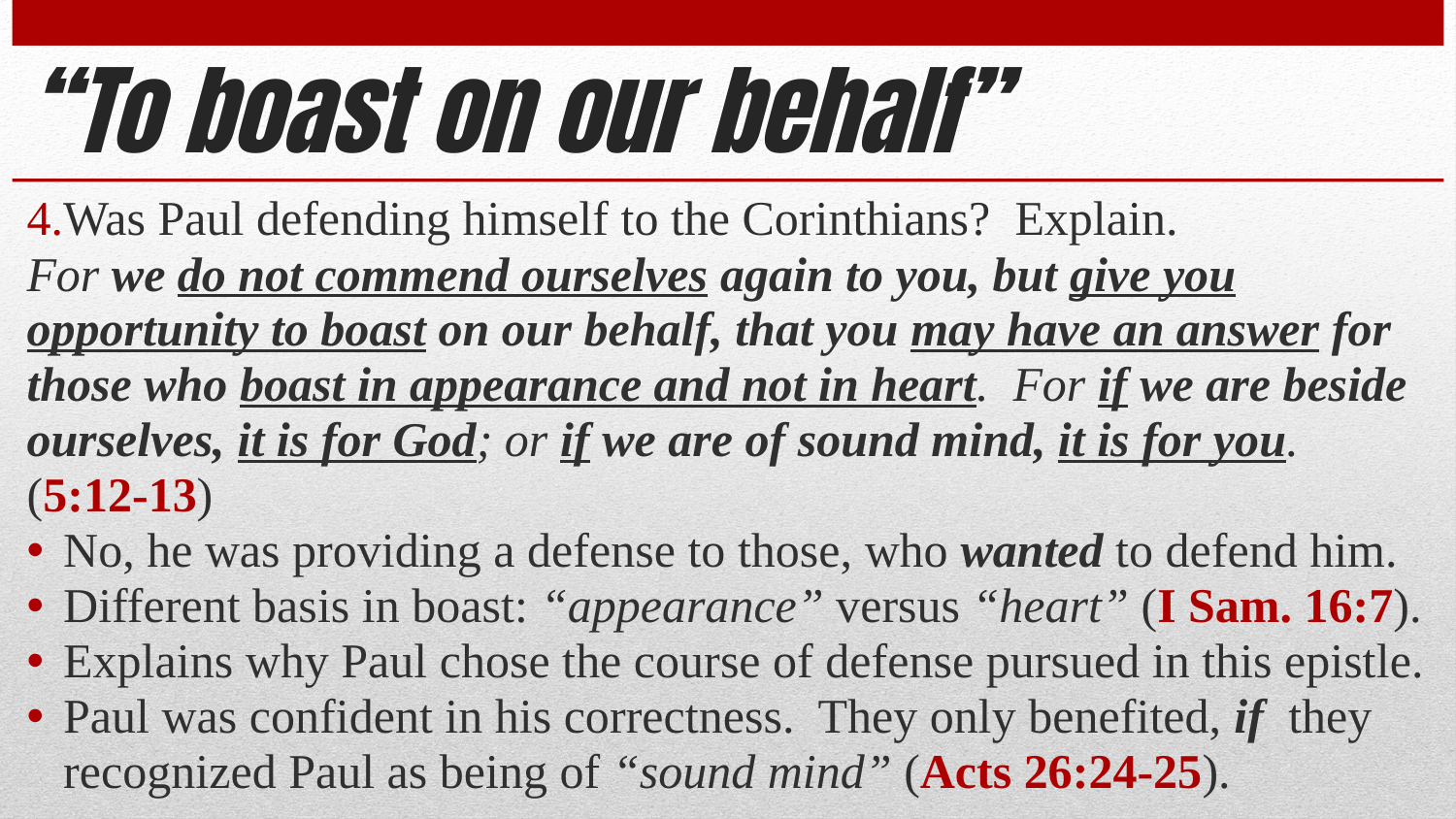

# “To boast on our behalf”
Was Paul defending himself to the Corinthians?  Explain.
For we do not commend ourselves again to you, but give you opportunity to boast on our behalf, that you may have an answer for those who boast in appearance and not in heart.  For if we are beside ourselves, it is for God; or if we are of sound mind, it is for you. (5:12-13)
No, he was providing a defense to those, who wanted to defend him.
Different basis in boast: “appearance” versus “heart” (I Sam. 16:7).
Explains why Paul chose the course of defense pursued in this epistle.
Paul was confident in his correctness.  They only benefited, if  they recognized Paul as being of “sound mind” (Acts 26:24-25).